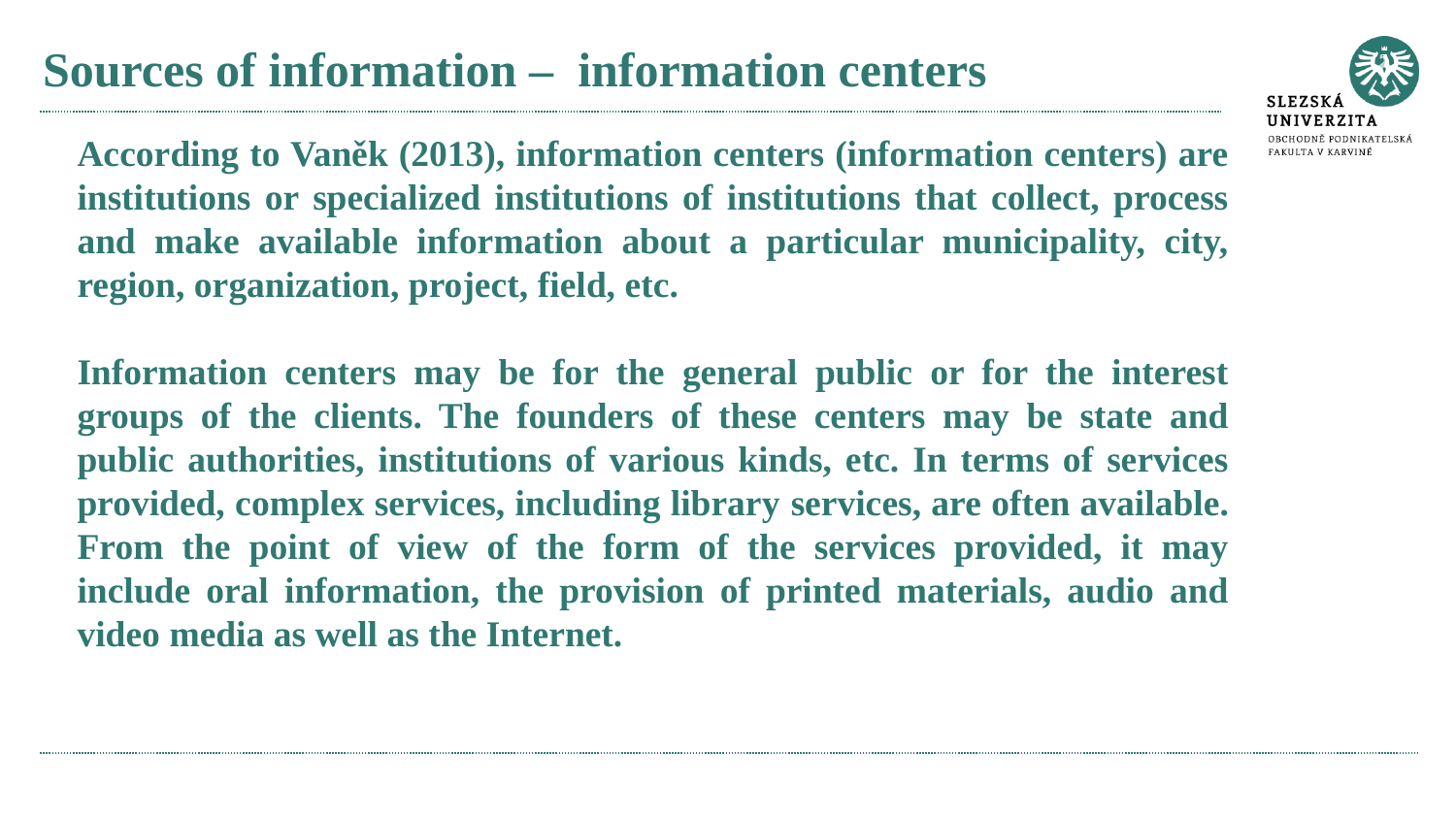

# Sources of information –  information centers
According to Vaněk (2013), information centers (information centers) are institutions or specialized institutions of institutions that collect, process and make available information about a particular municipality, city, region, organization, project, field, etc.

Information centers may be for the general public or for the interest groups of the clients. The founders of these centers may be state and public authorities, institutions of various kinds, etc. In terms of services provided, complex services, including library services, are often available. From the point of view of the form of the services provided, it may include oral information, the provision of printed materials, audio and video media as well as the Internet.